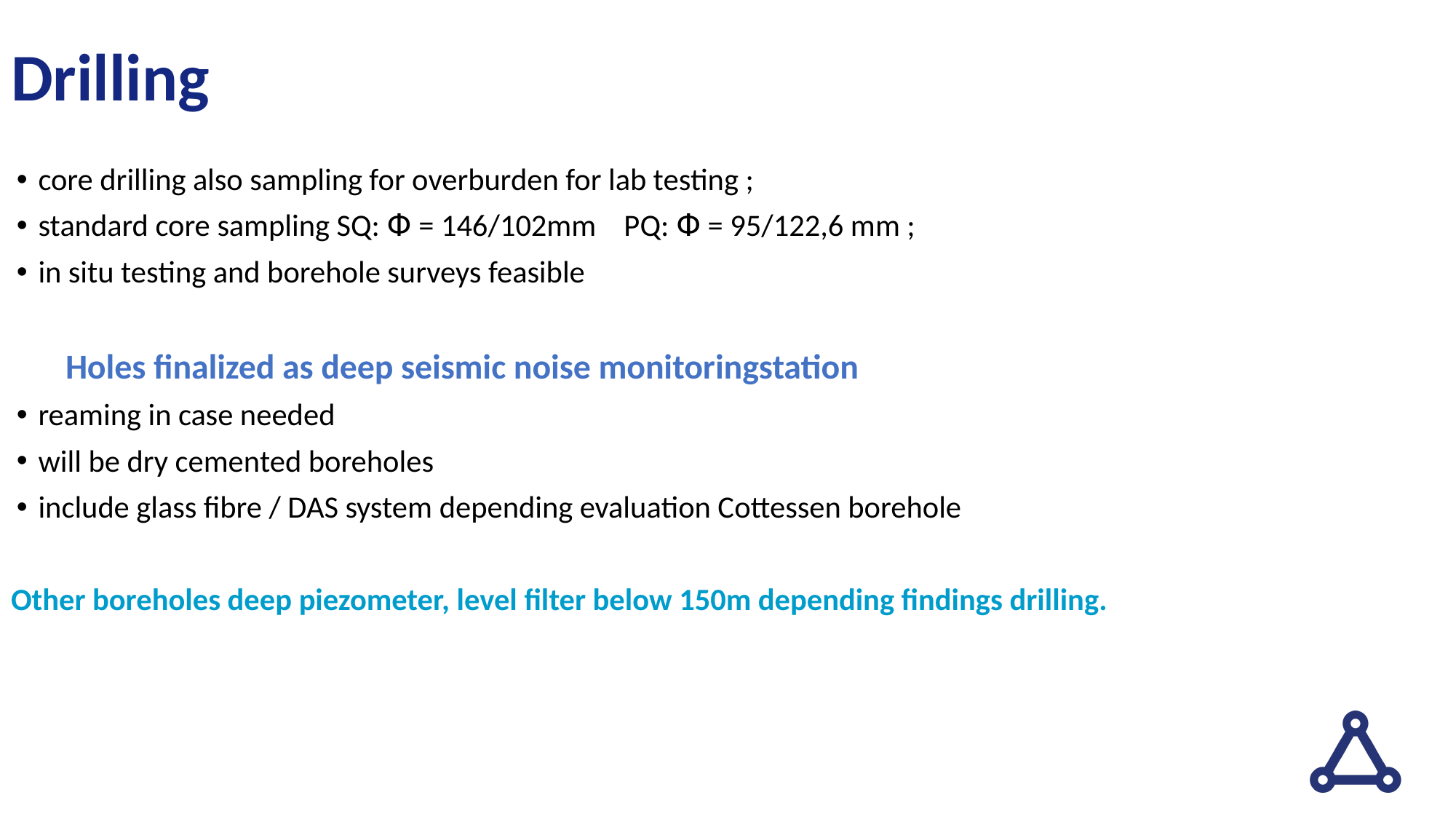

# Drilling
core drilling also sampling for overburden for lab testing ;
standard core sampling SQ: Փ = 146/102mm    PQ: Փ = 95/122,6 mm ;
in situ testing and borehole surveys feasible

Holes finalized as deep seismic noise monitoringstation
reaming in case needed
will be dry cemented boreholes
include glass fibre / DAS system depending evaluation Cottessen borehole

Other boreholes deep piezometer, level filter below 150m depending findings drilling.